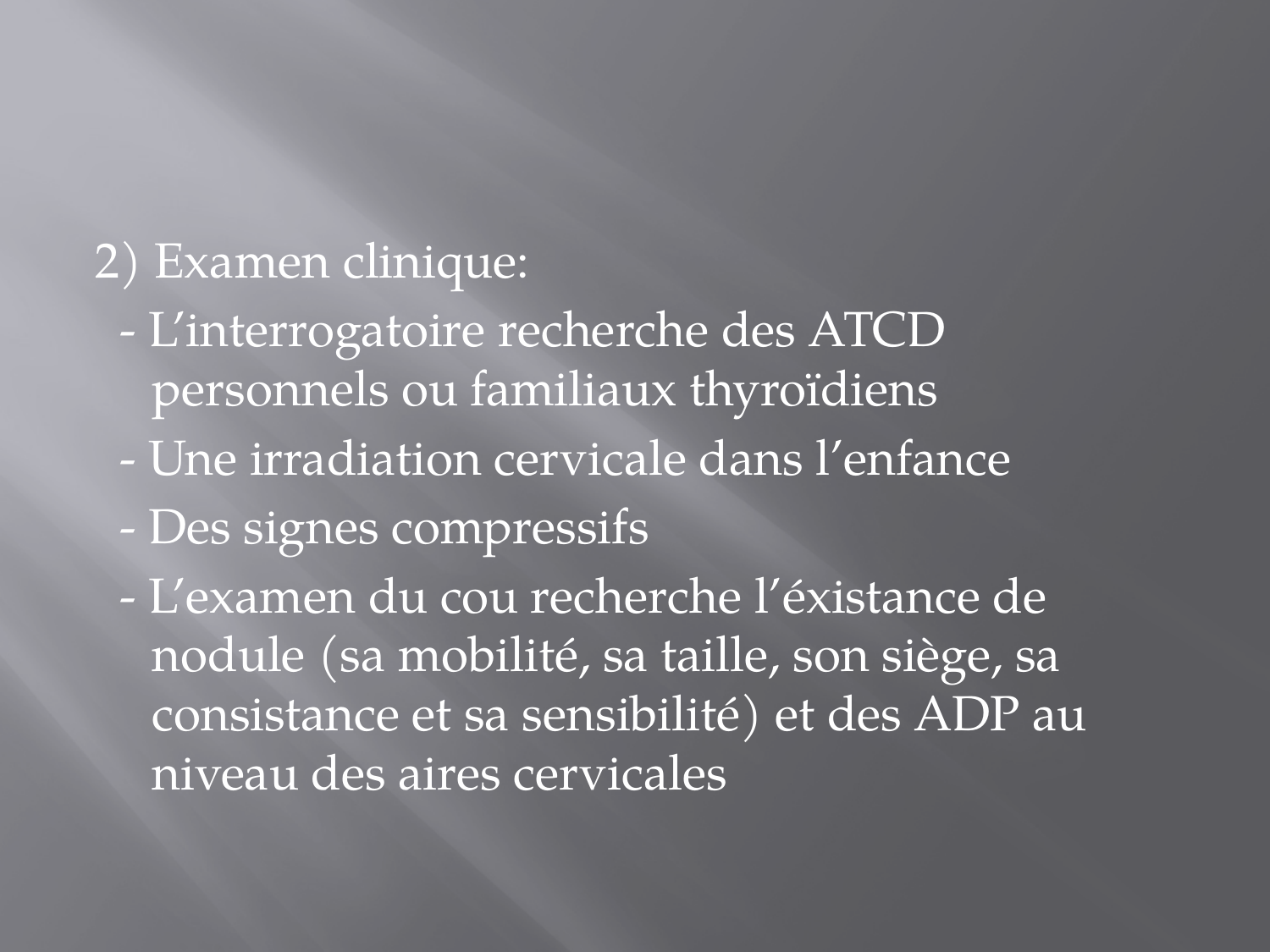

#
2) Examen clinique:
  - L’interrogatoire recherche des ATCD personnels ou familiaux thyroïdiens
  - Une irradiation cervicale dans l’enfance
  - Des signes compressifs
  - L’examen du cou recherche l’éxistance de nodule (sa mobilité, sa taille, son siège, sa consistance et sa sensibilité) et des ADP au niveau des aires cervicales